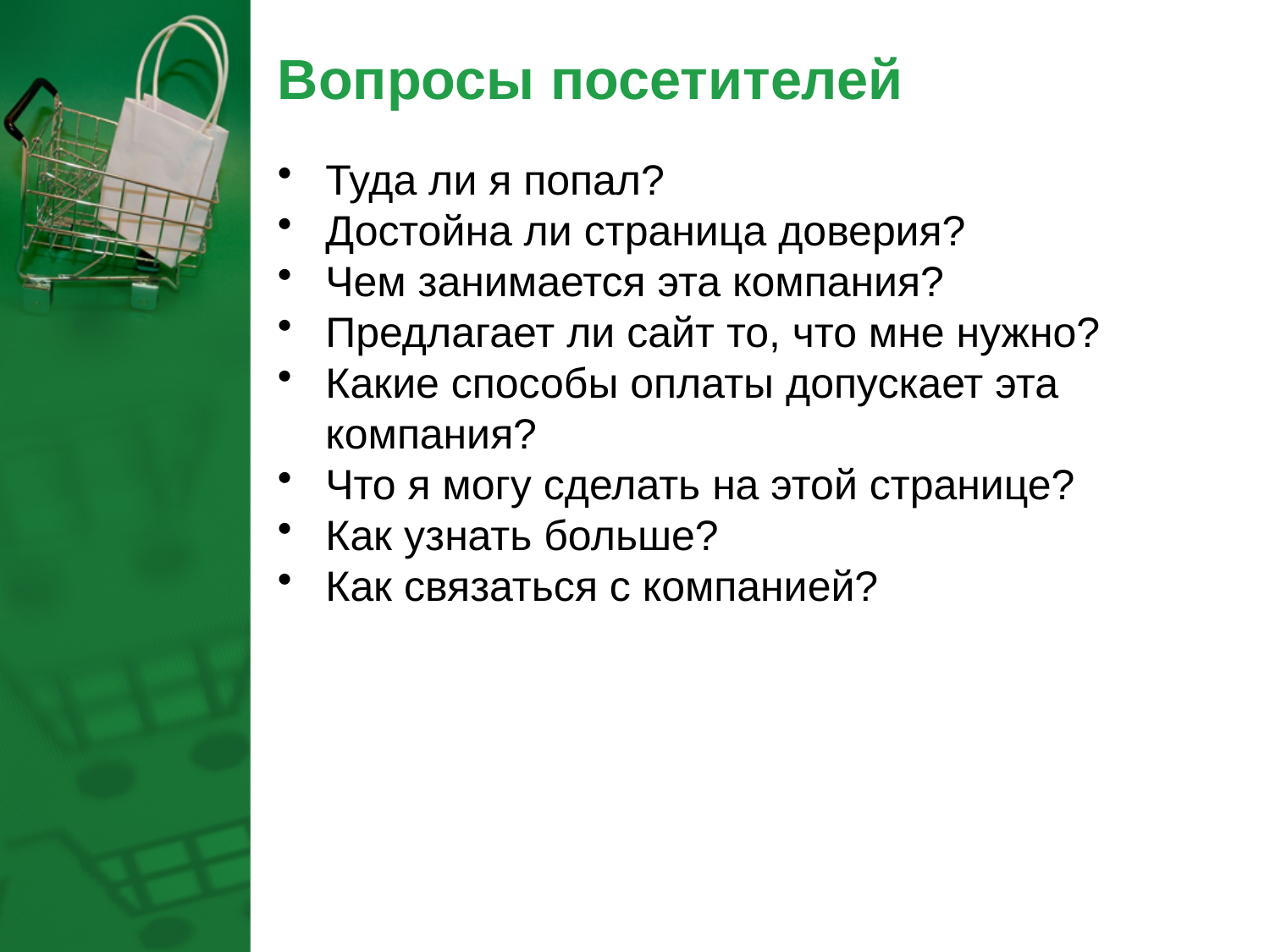

# Вопросы посетителей
Туда ли я попал?
Достойна ли страница доверия?
Чем занимается эта компания?
Предлагает ли сайт то, что мне нужно?
Какие способы оплаты допускает эта компания?
Что я могу сделать на этой странице?
Как узнать больше?
Как связаться с компанией?